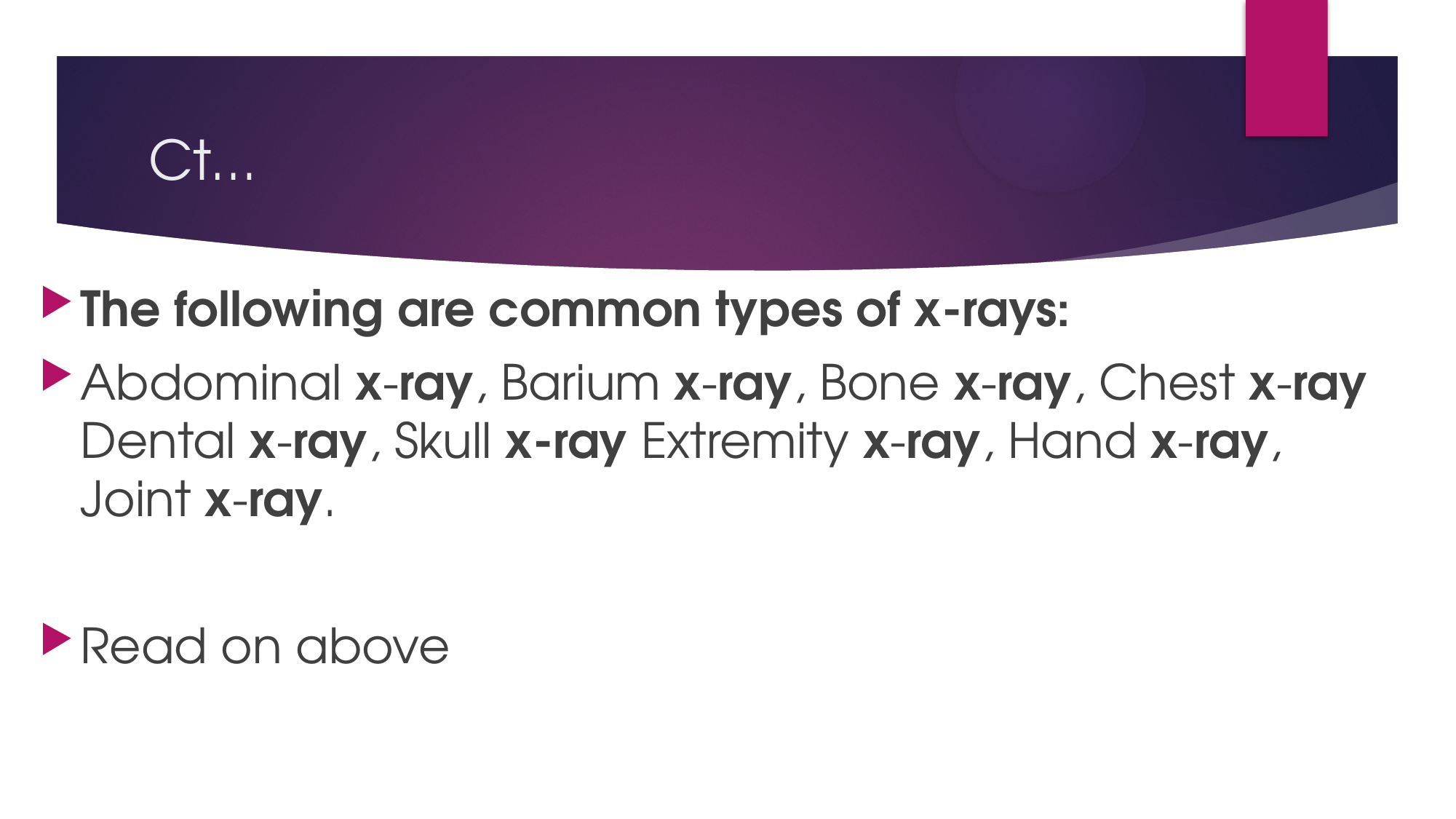

# Ct…
The following are common types of x-rays:
Abdominal x-ray, Barium x-ray, Bone x-ray, Chest x-ray Dental x-ray, Skull x-ray Extremity x-ray, Hand x-ray, Joint x-ray.

Read on above